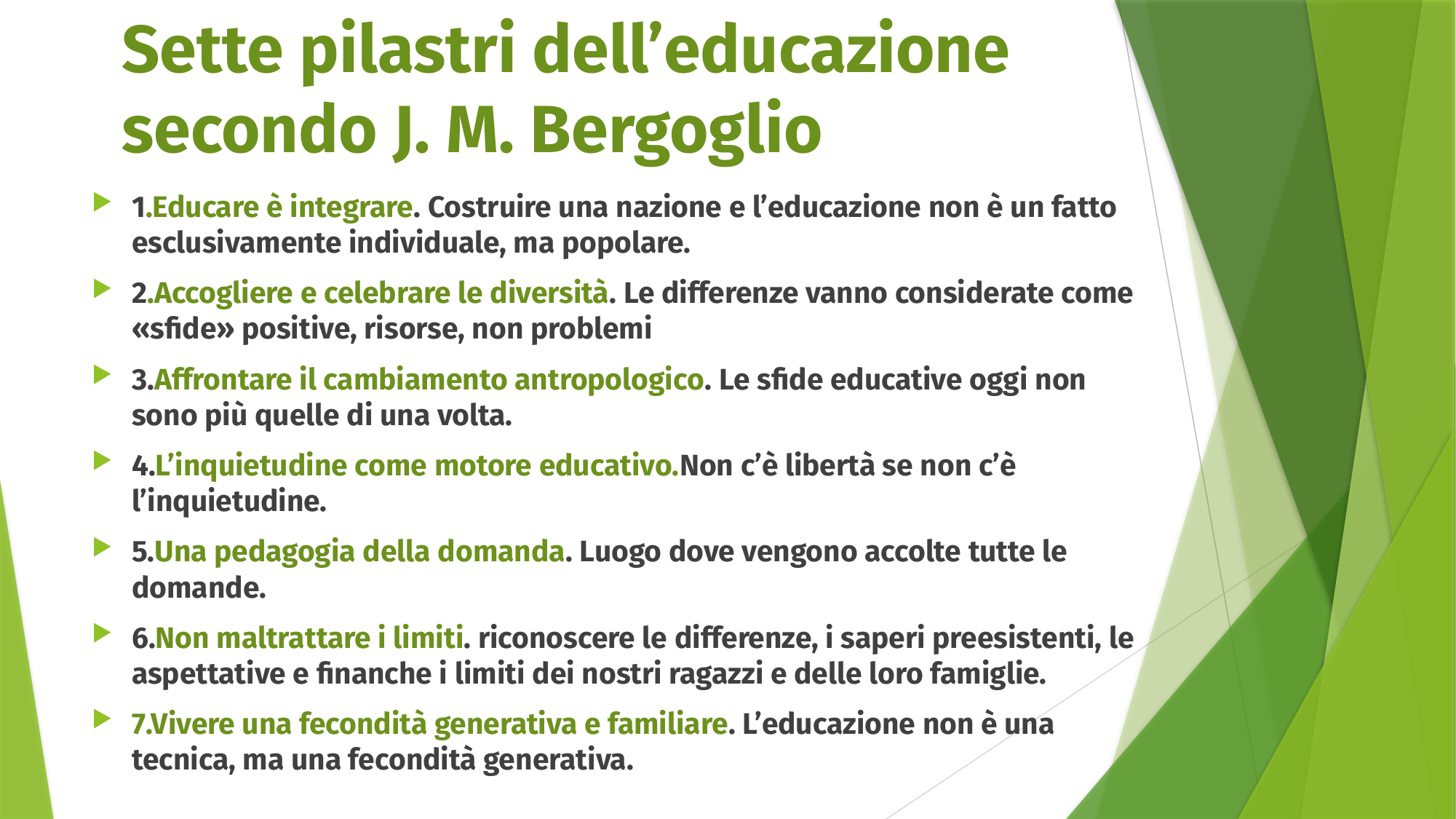

# Sette pilastri dell’educazione secondo J. M. Bergoglio
1.Educare è integrare. Costruire una nazione e l’educazione non è un fatto esclusivamente individuale, ma popolare.
2.Accogliere e celebrare le diversità. Le differenze vanno considerate come «sfide» positive, risorse, non problemi
3.Affrontare il cambiamento antropologico. Le sfide educative oggi non sono più quelle di una volta.
4.L’inquietudine come motore educativo.Non c’è libertà se non c’è l’inquietudine.
5.Una pedagogia della domanda. Luogo dove vengono accolte tutte le domande.
6.Non maltrattare i limiti. riconoscere le differenze, i saperi preesistenti, le aspettative e finanche i limiti dei nostri ragazzi e delle loro famiglie.
7.Vivere una fecondità generativa e familiare. L’educazione non è una tecnica, ma una fecondità generativa.